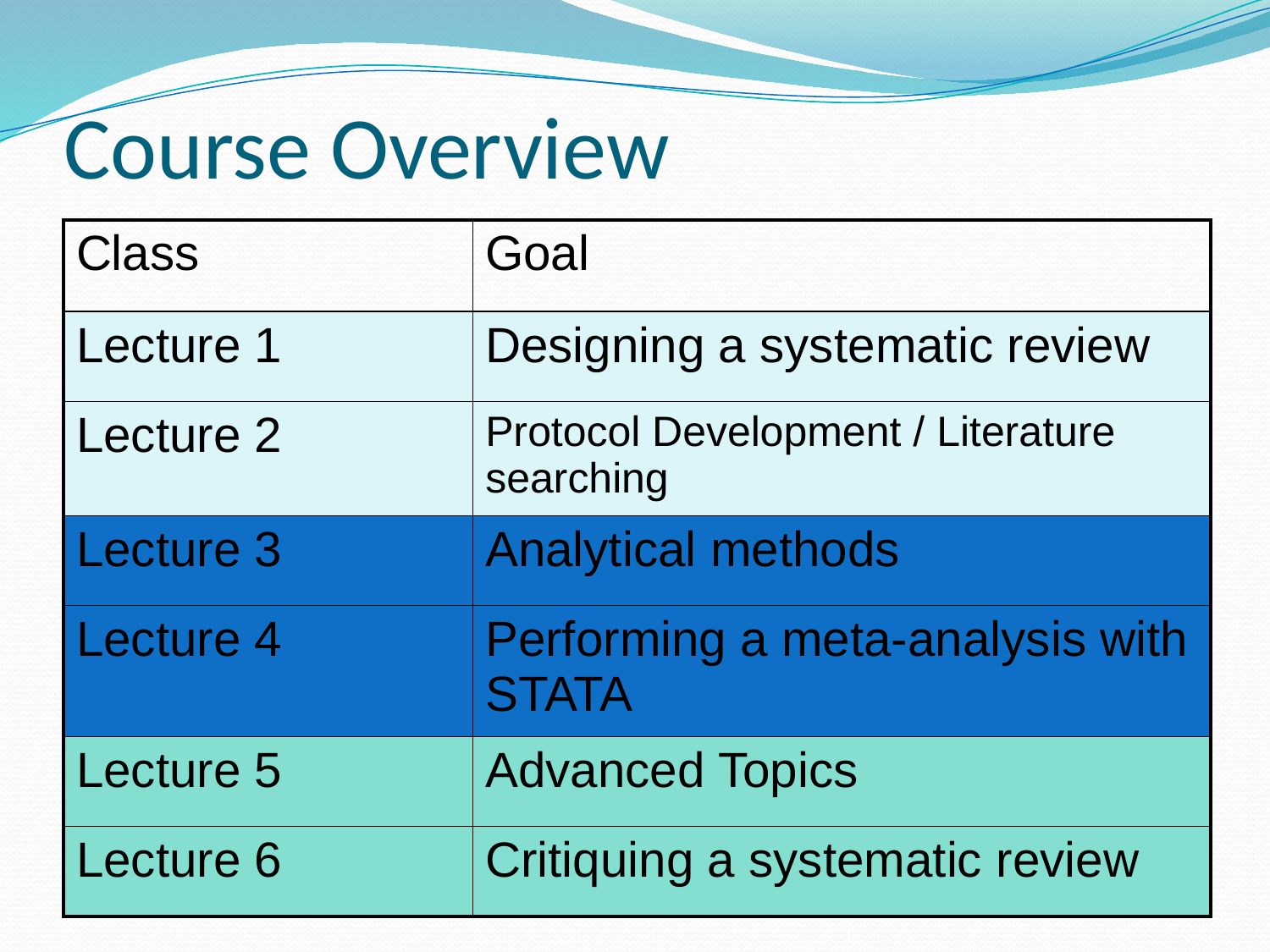

# Course Overview
| Class | Goal |
| --- | --- |
| Lecture 1 | Designing a systematic review |
| Lecture 2 | Protocol Development / Literature searching |
| Lecture 3 | Analytical methods |
| Lecture 4 | Performing a meta-analysis with STATA |
| Lecture 5 | Advanced Topics |
| Lecture 6 | Critiquing a systematic review |